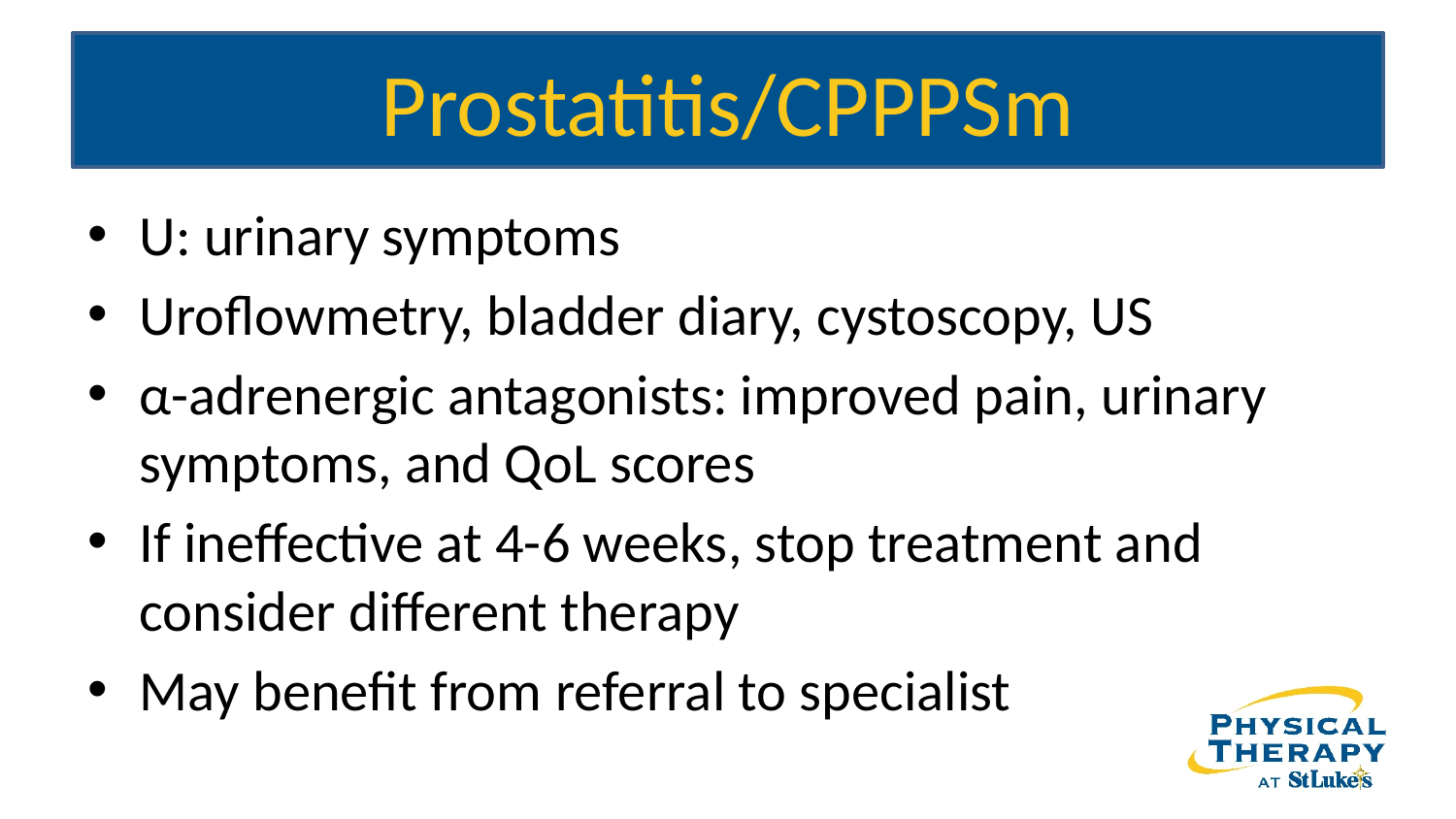

# Prostatitis/CPPPSm
U: urinary symptoms
Uroflowmetry, bladder diary, cystoscopy, US
α-adrenergic antagonists: improved pain, urinary symptoms, and QoL scores
If ineffective at 4-6 weeks, stop treatment and consider different therapy
May benefit from referral to specialist